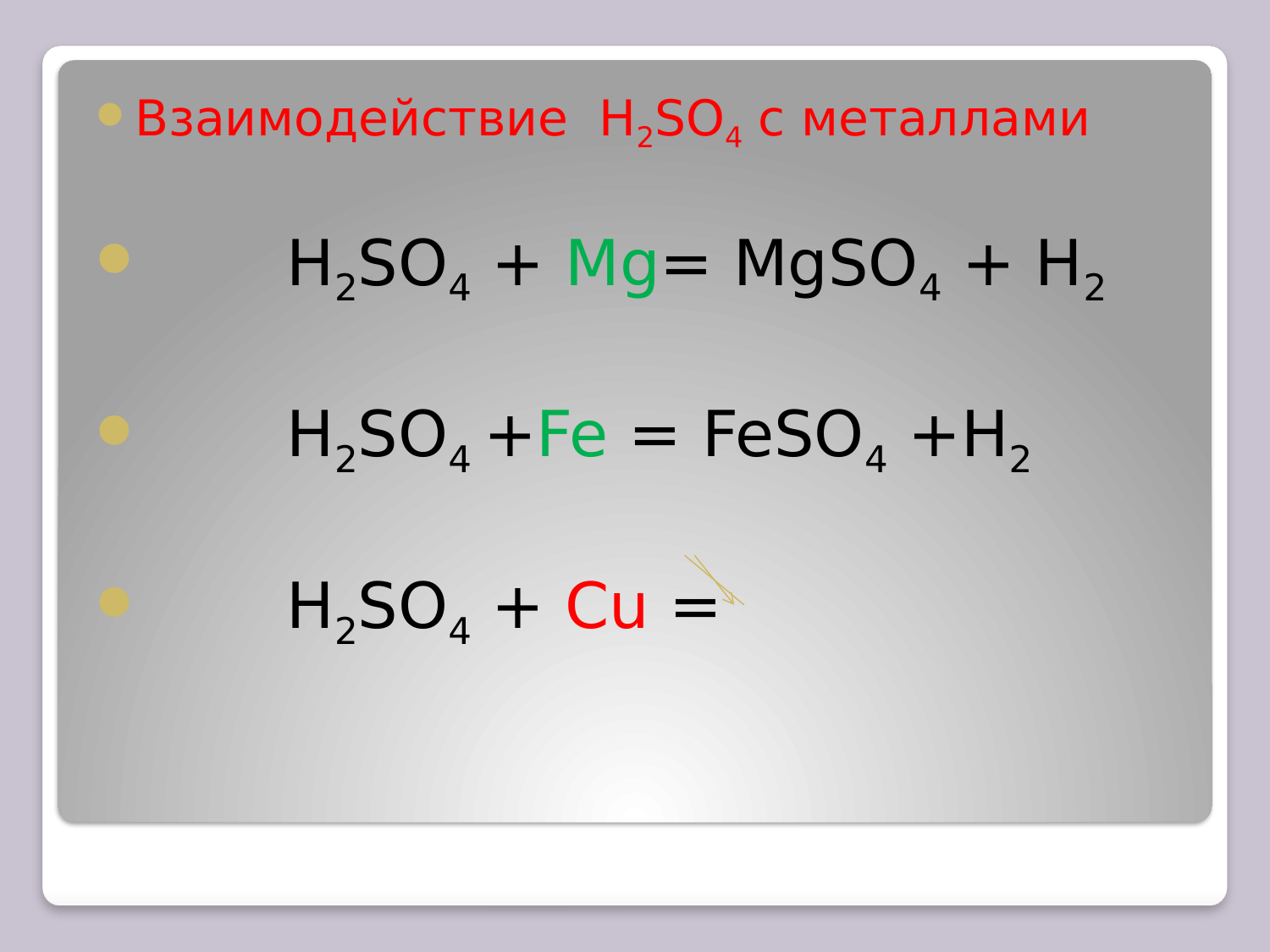

Взаимодействие  H2SO4 c металлами

       H2SO4 + Mg= MgSO4 + H2

       H2SO4 +Fe = FeSO4 +H2

       H2SO4 + Cu =
#